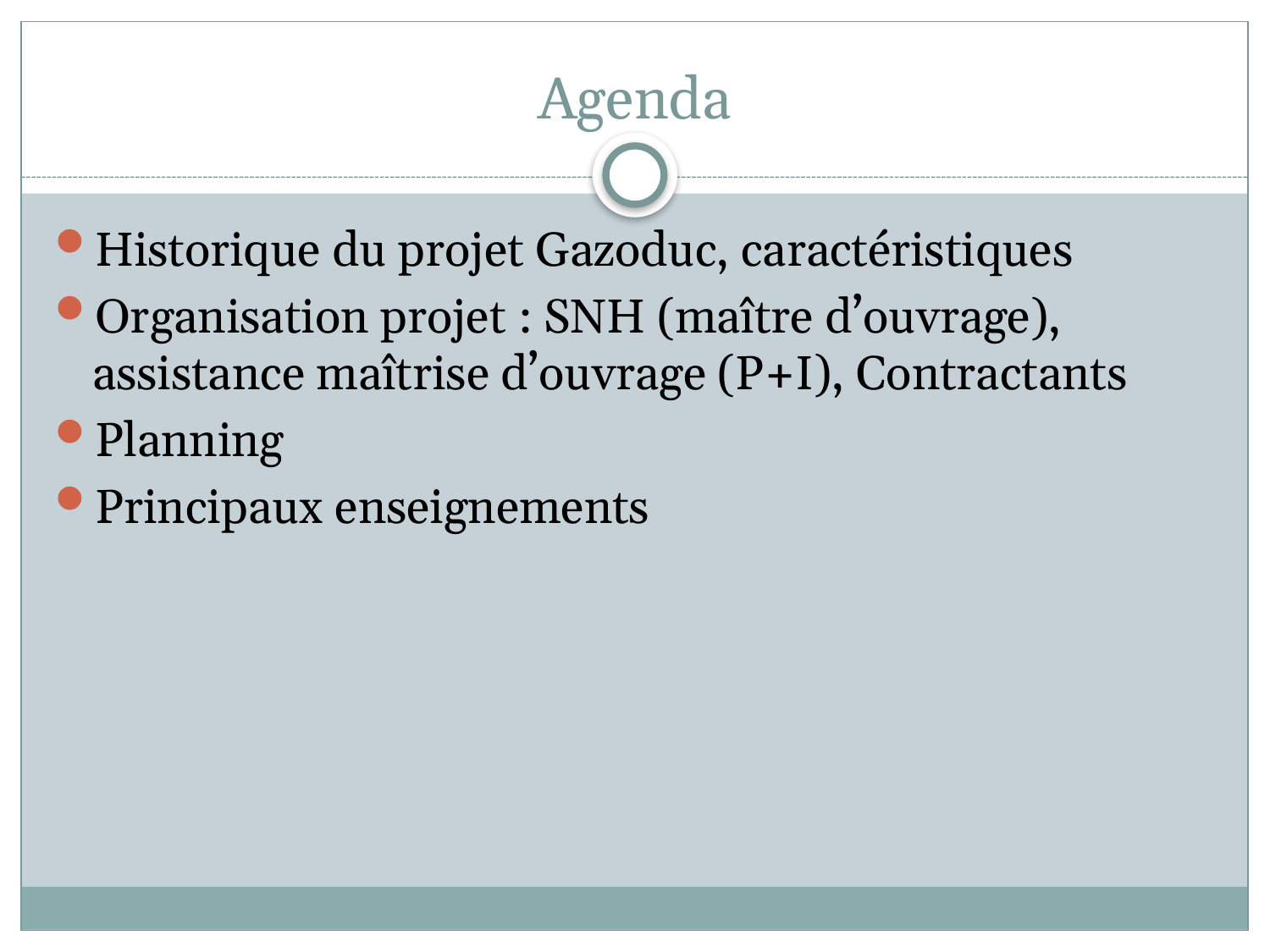

# Agenda
Historique du projet Gazoduc, caractéristiques
Organisation projet : SNH (maître d’ouvrage), assistance maîtrise d’ouvrage (P+I), Contractants
Planning
Principaux enseignements